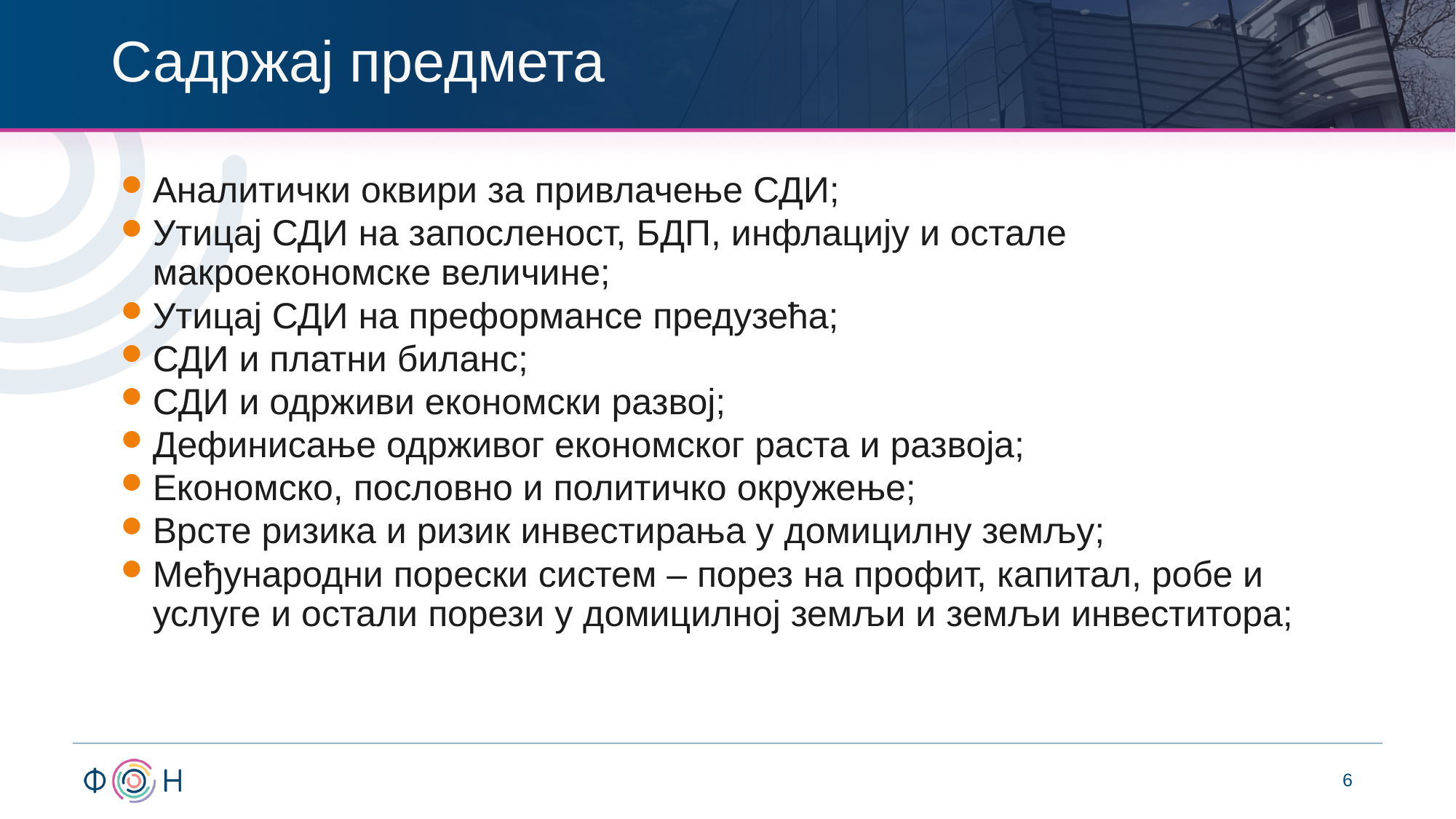

# Садржај предмета
Аналитички оквири за привлачење СДИ;
Утицај СДИ на запосленост, БДП, инфлацију и остале макроекономске величине;
Утицај СДИ на преформансе предузећа;
СДИ и платни биланс;
СДИ и одрживи економски развој;
Дефинисање одрживог економског раста и развоја;
Економско, пословно и политичко окружење;
Врсте ризика и ризик инвестирања у домицилну земљу;
Међународни порески систем – порез на профит, капитал, робе и услуге и остали порези у домицилној земљи и земљи инвеститора;
6